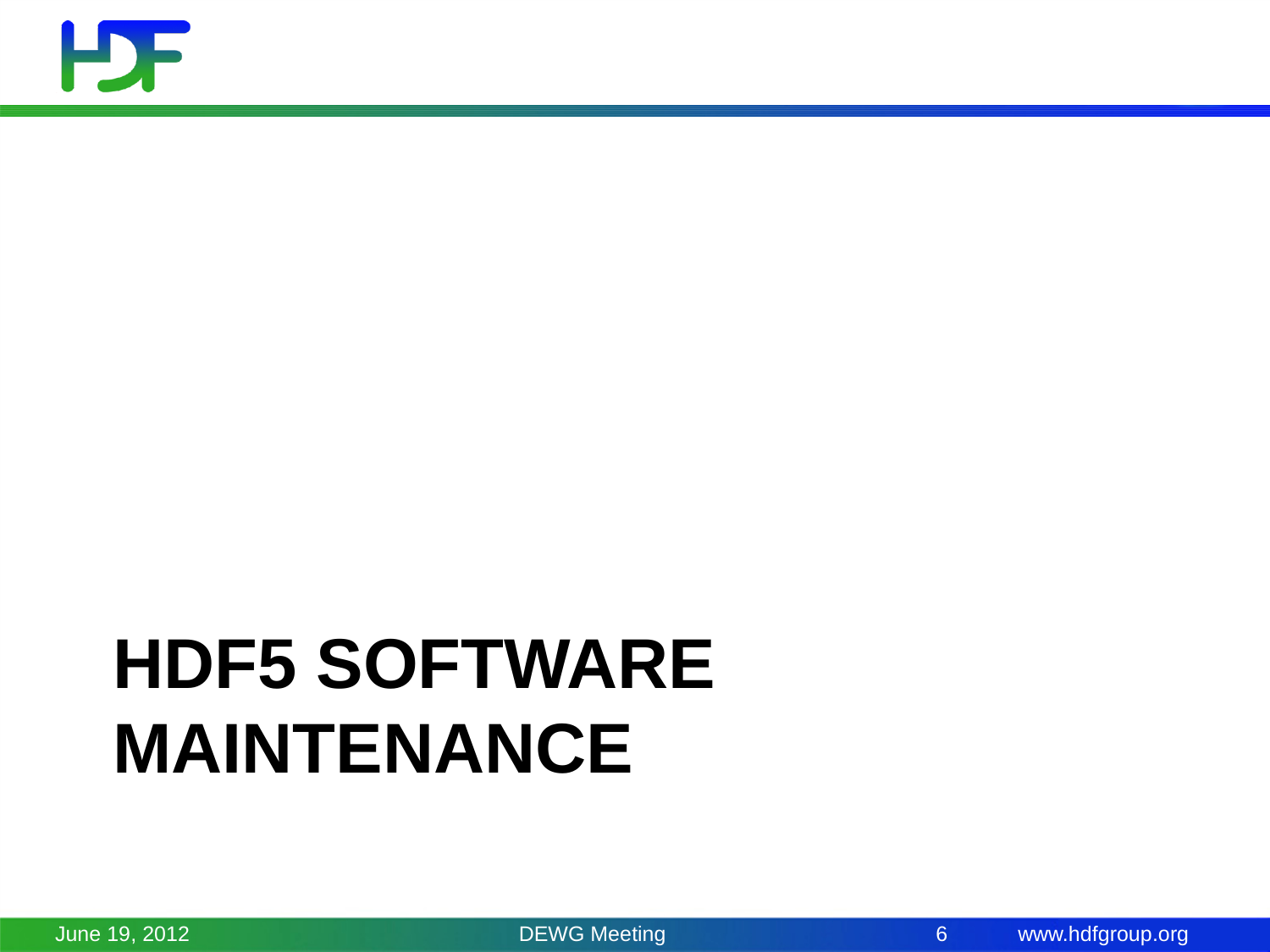

# HDF5 software maintenance
June 19, 2012
DEWG Meeting
6